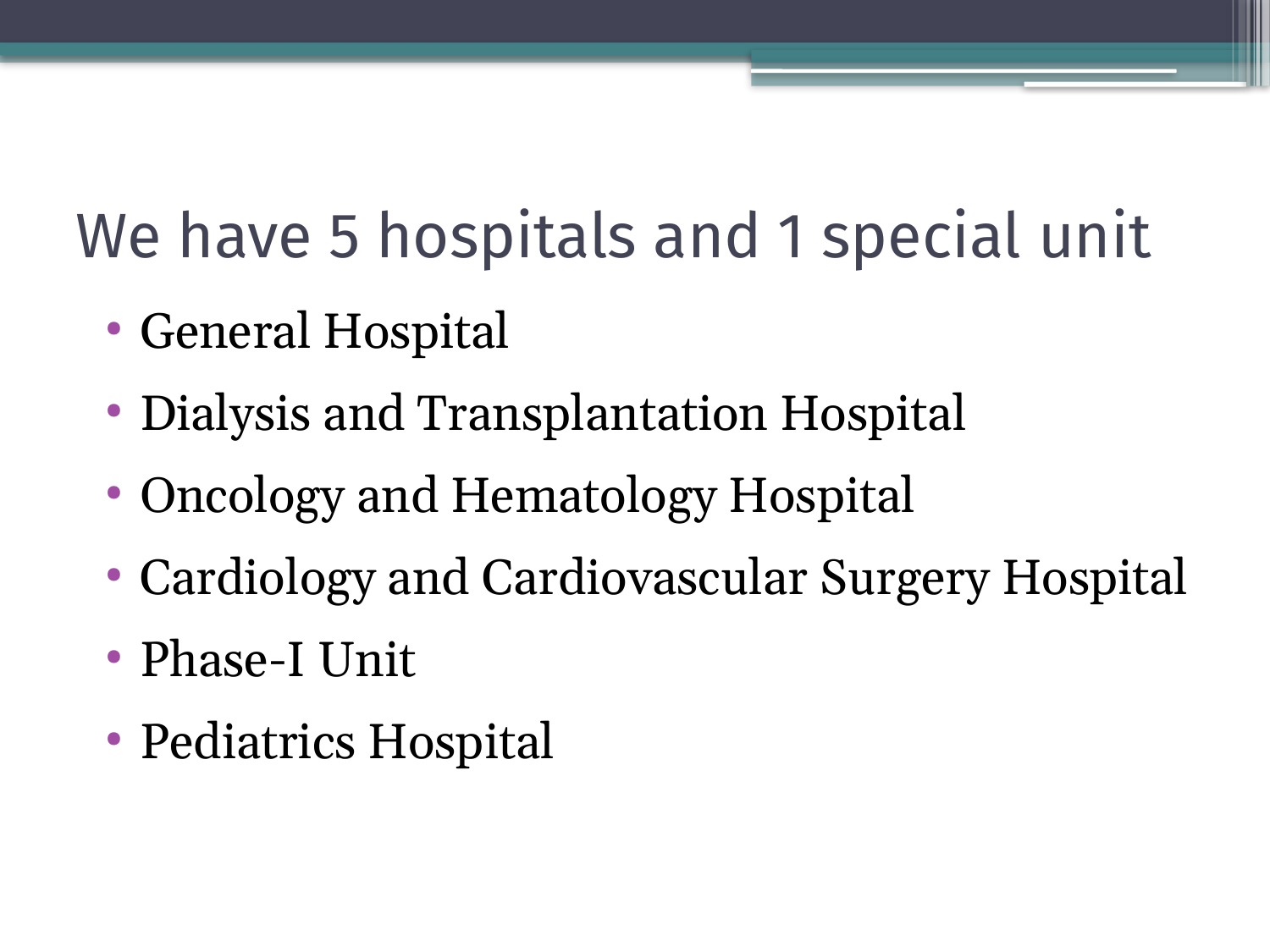

# We have 5 hospitals and 1 special unit
General Hospital
Dialysis and Transplantation Hospital
Oncology and Hematology Hospital
Cardiology and Cardiovascular Surgery Hospital
Phase-I Unit
Pediatrics Hospital